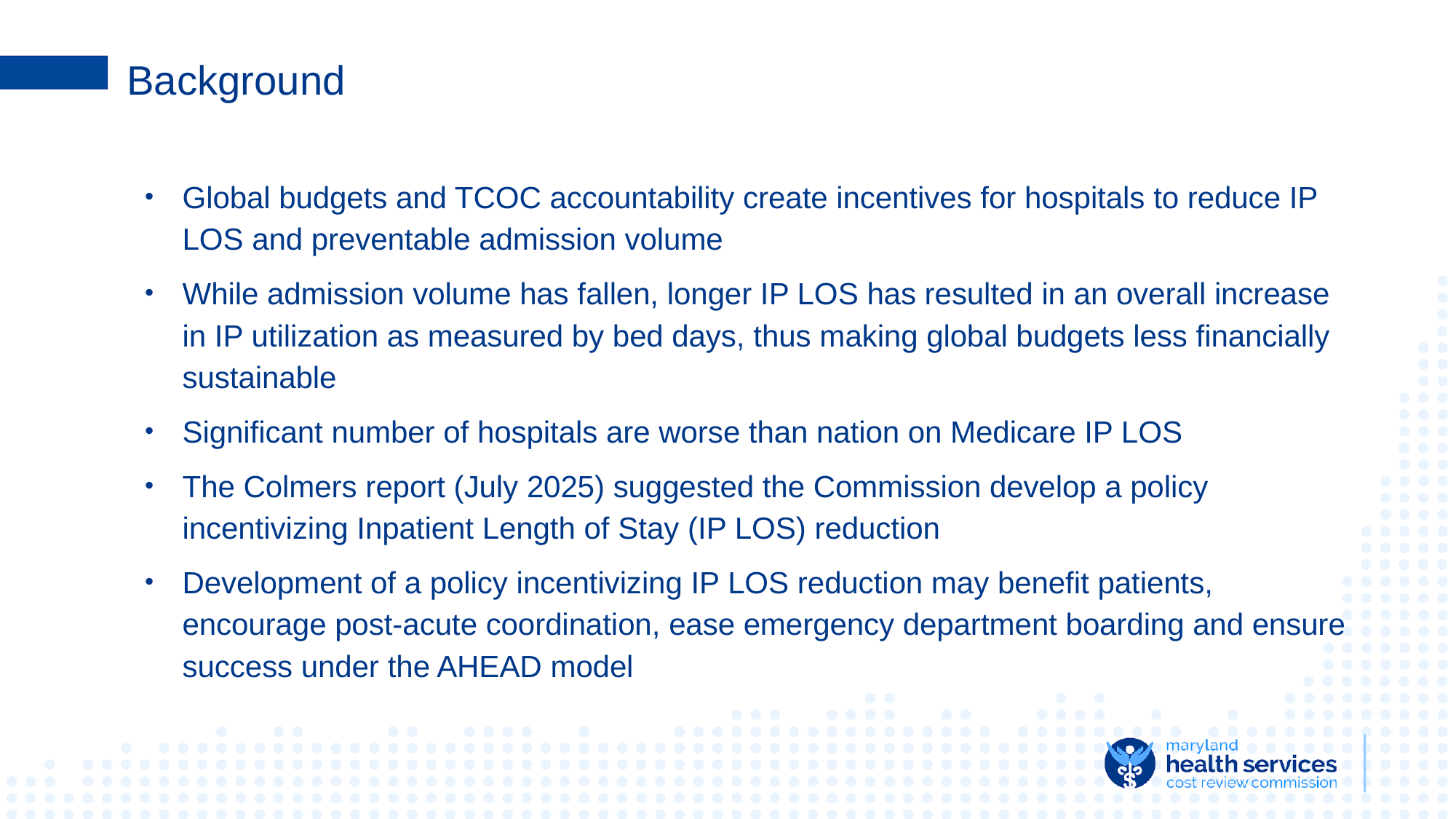

# Background
Global budgets and TCOC accountability create incentives for hospitals to reduce IP LOS and preventable admission volume
While admission volume has fallen, longer IP LOS has resulted in an overall increase in IP utilization as measured by bed days, thus making global budgets less financially sustainable
Significant number of hospitals are worse than nation on Medicare IP LOS
The Colmers report (July 2025) suggested the Commission develop a policy incentivizing Inpatient Length of Stay (IP LOS) reduction
Development of a policy incentivizing IP LOS reduction may benefit patients, encourage post-acute coordination, ease emergency department boarding and ensure success under the AHEAD model